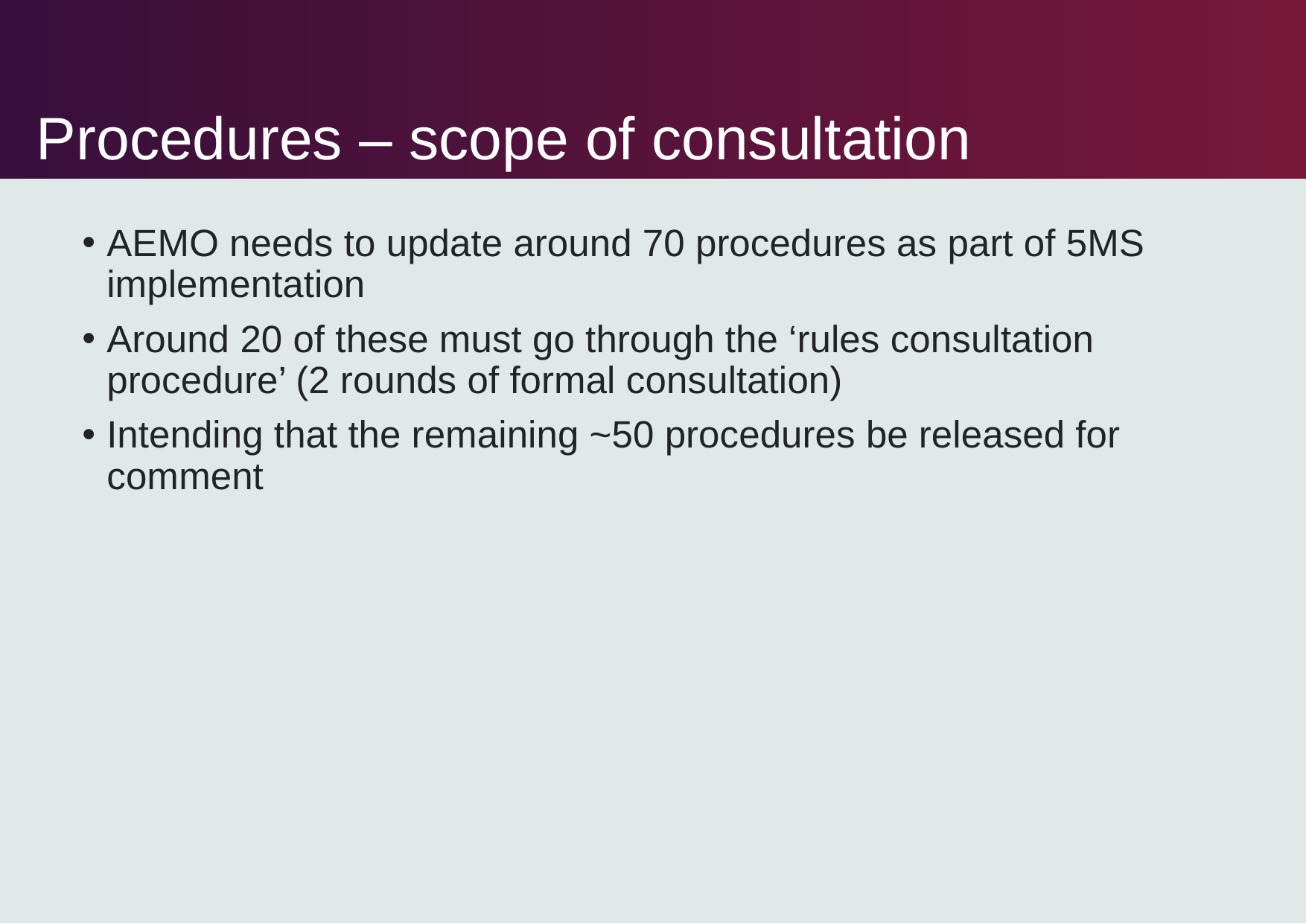

# Procedures – scope of consultation
AEMO needs to update around 70 procedures as part of 5MS implementation
Around 20 of these must go through the ‘rules consultation procedure’ (2 rounds of formal consultation)
Intending that the remaining ~50 procedures be released for comment